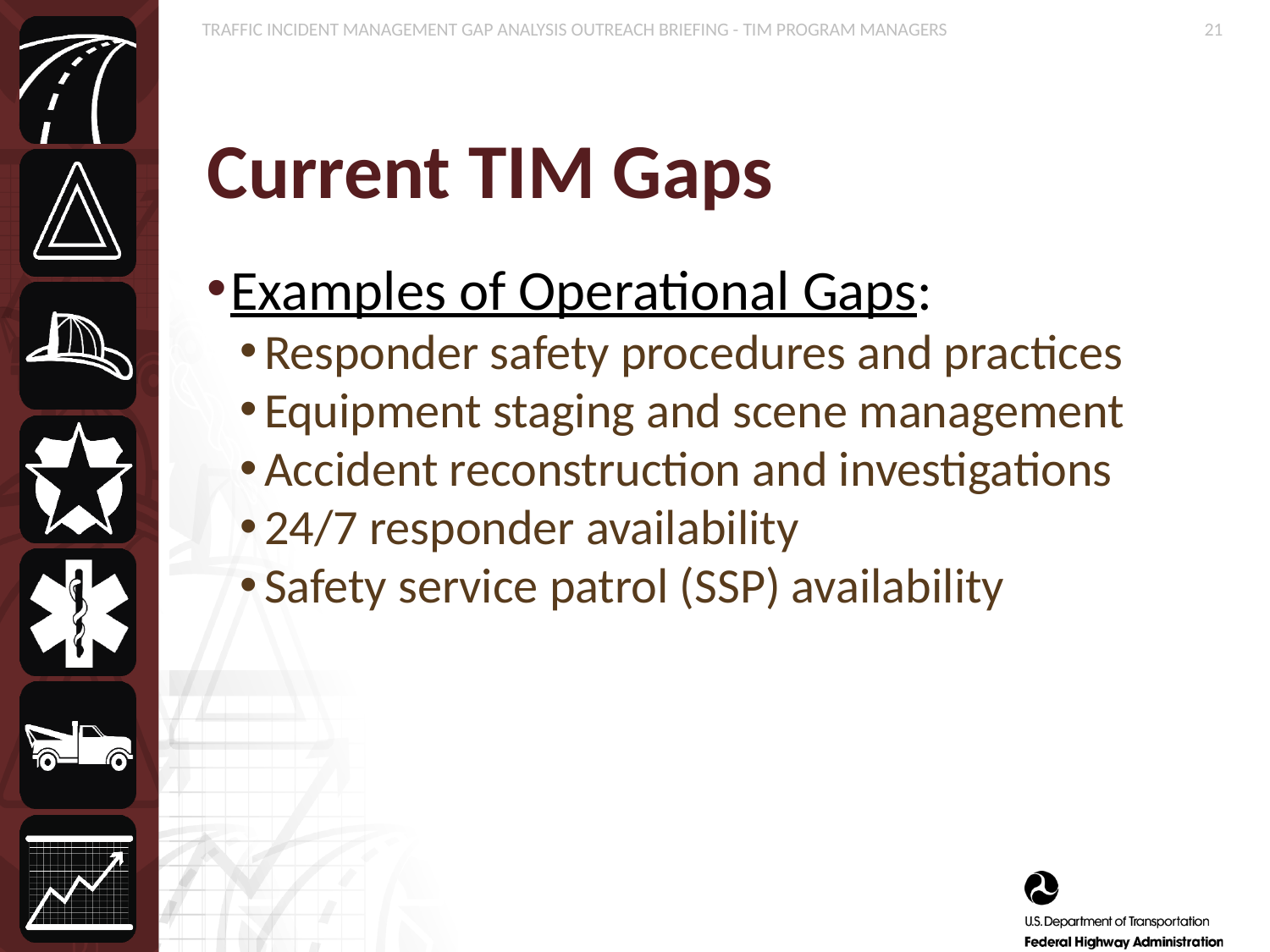

# Current TIM Gaps
Examples of Operational Gaps:
Responder safety procedures and practices
Equipment staging and scene management
Accident reconstruction and investigations
24/7 responder availability
Safety service patrol (SSP) availability